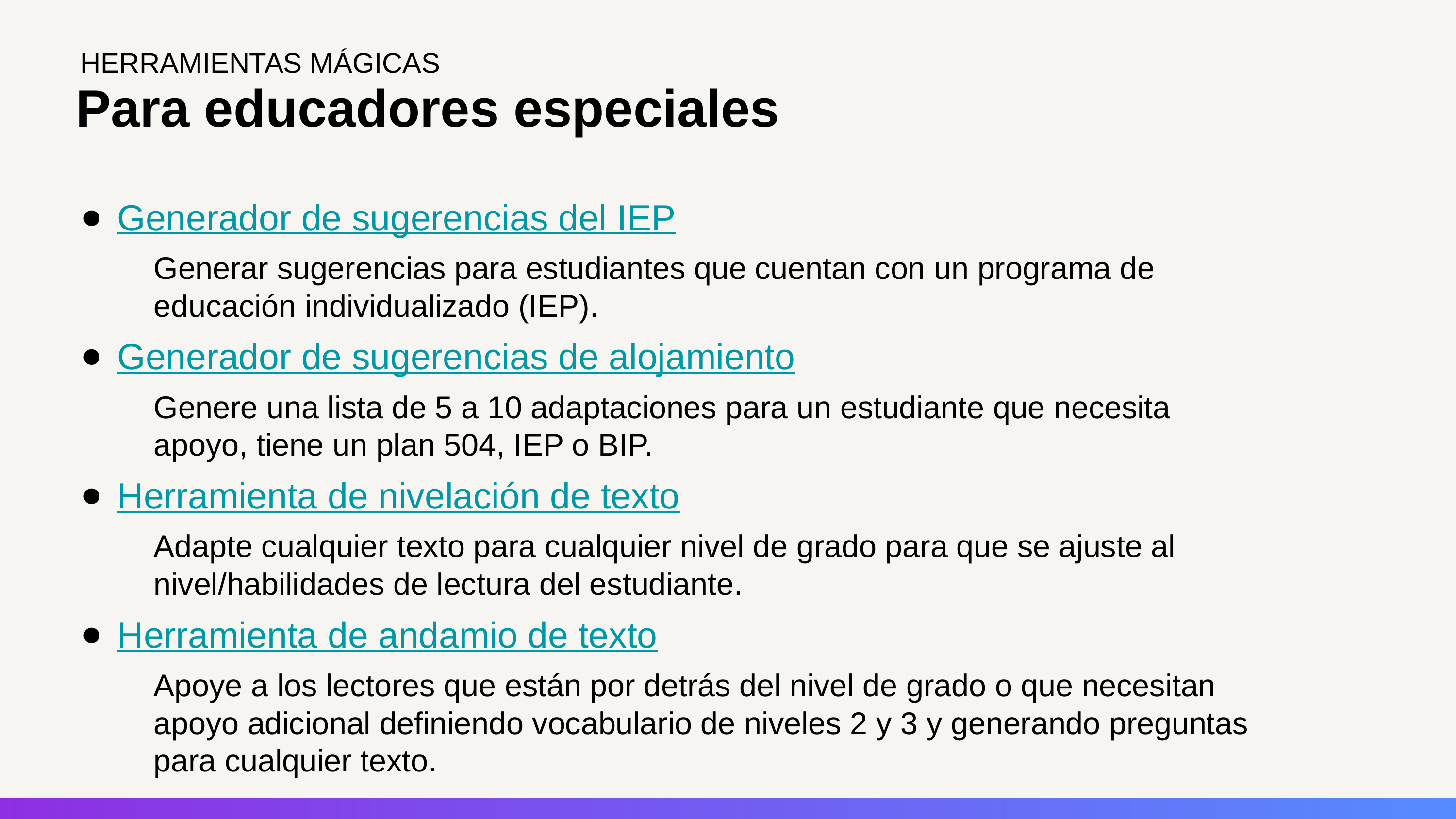

HERRAMIENTAS MÁGICAS

# Para educadores especiales
Generador de sugerencias del IEP
Generar sugerencias para estudiantes que cuentan con un programa de educación individualizado (IEP).
Generador de sugerencias de alojamiento
Genere una lista de 5 a 10 adaptaciones para un estudiante que necesita apoyo, tiene un plan 504, IEP o BIP.
Herramienta de nivelación de texto
Adapte cualquier texto para cualquier nivel de grado para que se ajuste al nivel/habilidades de lectura del estudiante.
Herramienta de andamio de texto
Apoye a los lectores que están por detrás del nivel de grado o que necesitan apoyo adicional definiendo vocabulario de niveles 2 y 3 y generando preguntas para cualquier texto.